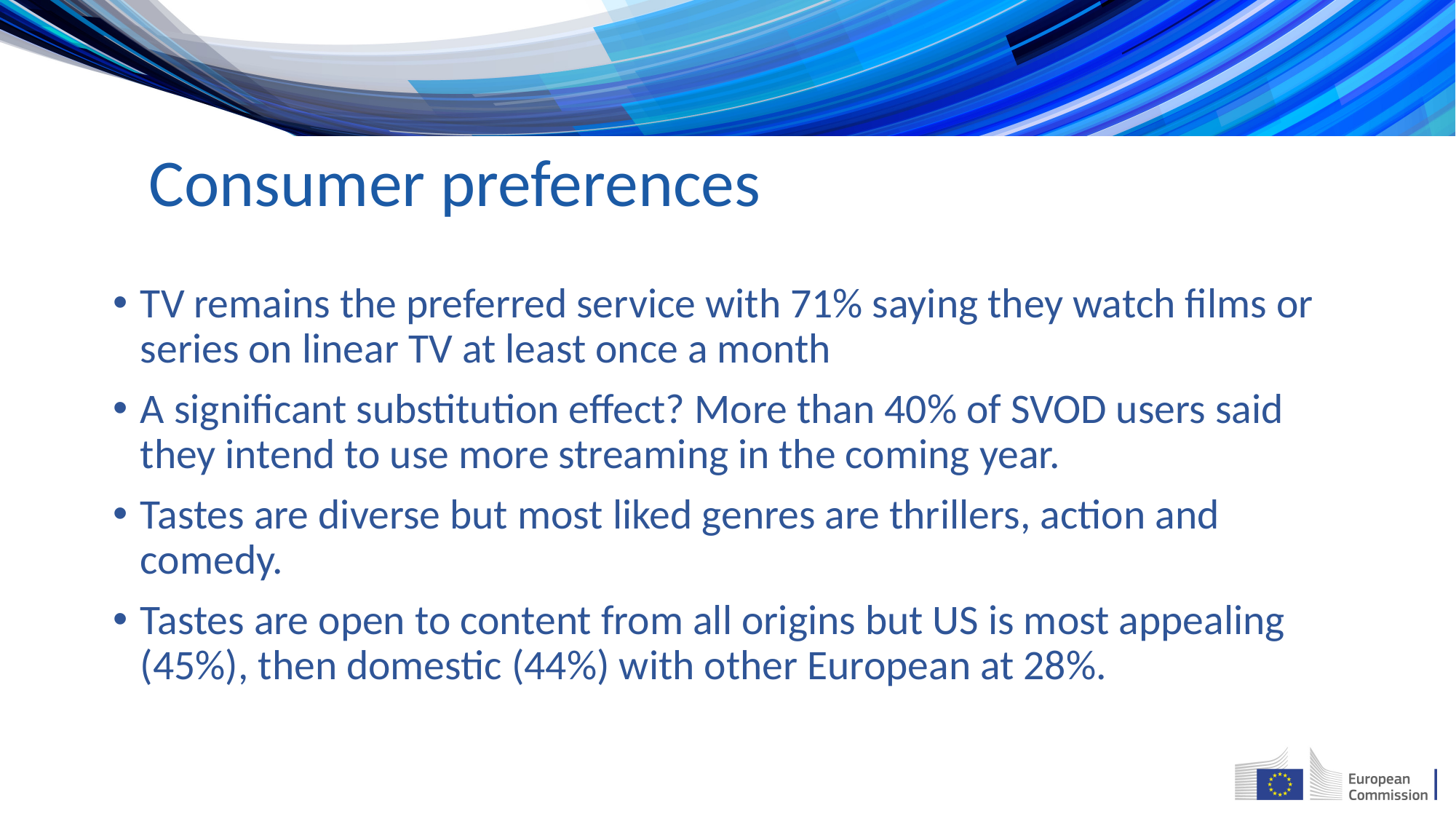

# Consumer preferences
TV remains the preferred service with 71% saying they watch films or series on linear TV at least once a month
A significant substitution effect? More than 40% of SVOD users said they intend to use more streaming in the coming year.
Tastes are diverse but most liked genres are thrillers, action and comedy.
Tastes are open to content from all origins but US is most appealing (45%), then domestic (44%) with other European at 28%.